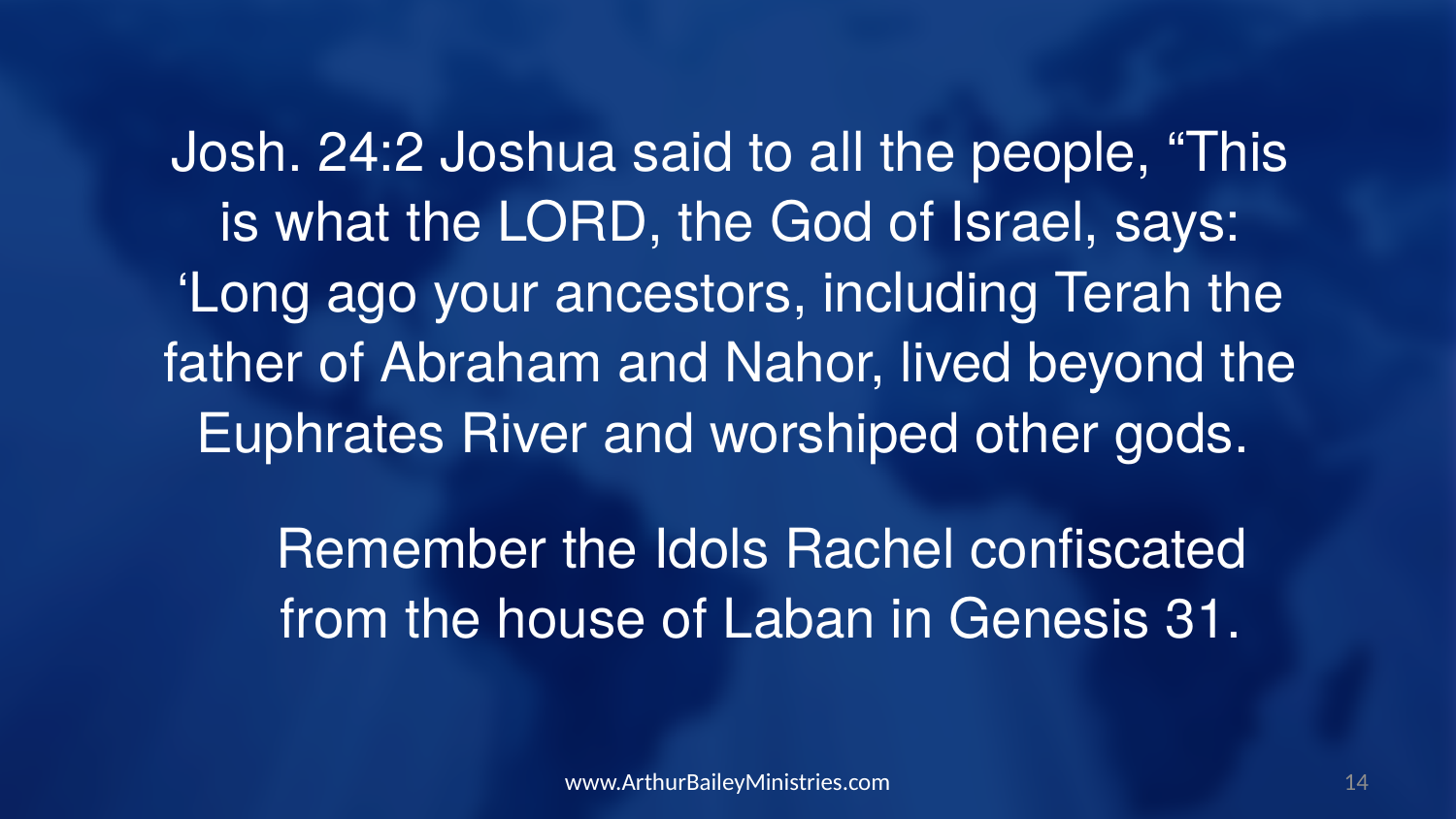

Josh. 24:2 Joshua said to all the people, “This is what the LORD, the God of Israel, says: ‘Long ago your ancestors, including Terah the father of Abraham and Nahor, lived beyond the Euphrates River and worshiped other gods.

Remember the Idols Rachel confiscated from the house of Laban in Genesis 31.

www.ArthurBaileyMinistries.com
14